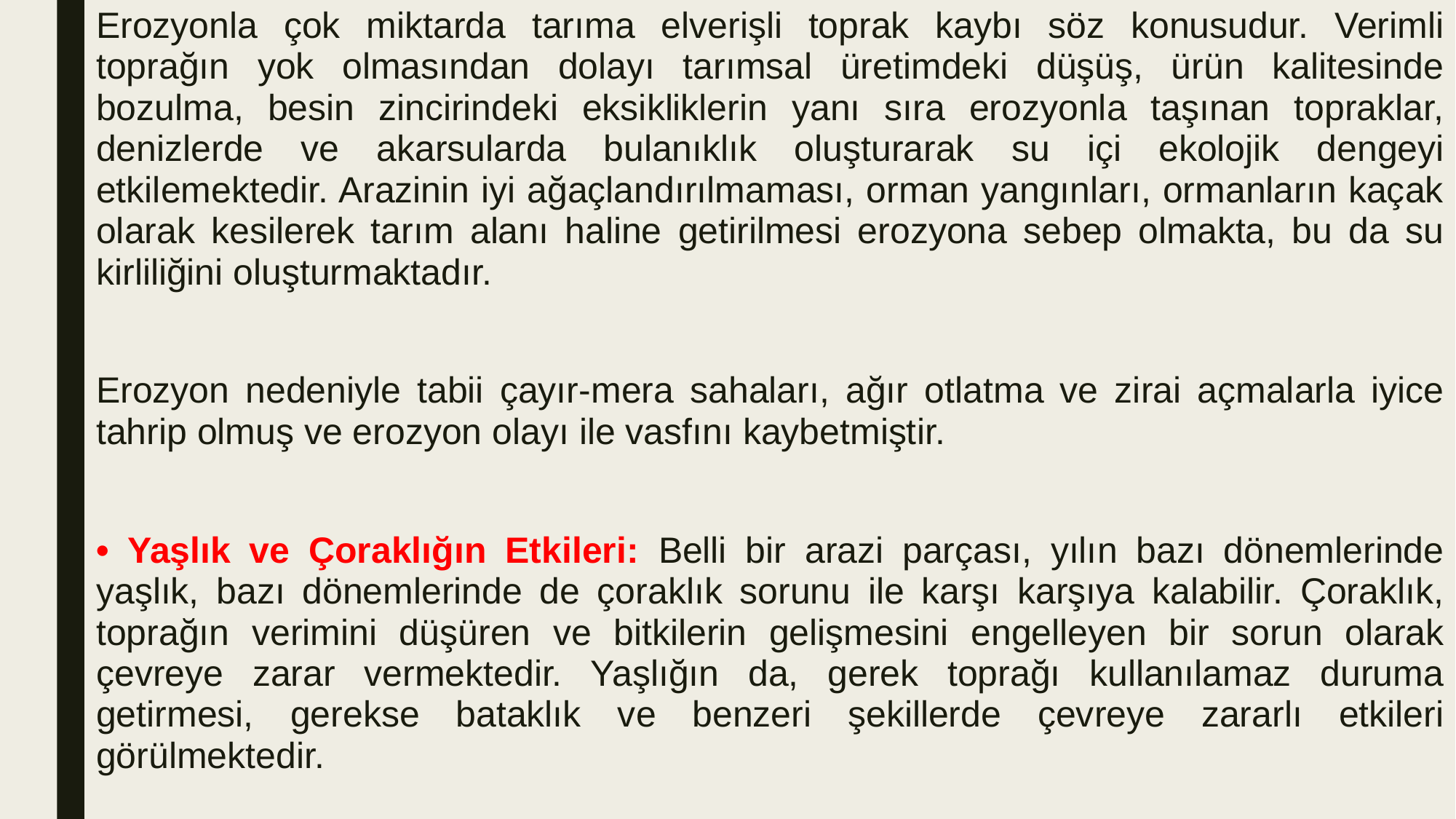

Erozyonla çok miktarda tarıma elverişli toprak kaybı söz konusudur. Verimli toprağın yok olmasından dolayı tarımsal üretimdeki düşüş, ürün kalitesinde bozulma, besin zincirindeki eksikliklerin yanı sıra erozyonla taşınan topraklar, denizlerde ve akarsularda bulanıklık oluşturarak su içi ekolojik dengeyi etkilemektedir. Arazinin iyi ağaçlandırılmaması, orman yangınları, ormanların kaçak olarak kesilerek tarım alanı haline getirilmesi erozyona sebep olmakta, bu da su kirliliğini oluşturmaktadır.

Erozyon nedeniyle tabii çayır-mera sahaları, ağır otlatma ve zirai açmalarla iyice tahrip olmuş ve erozyon olayı ile vasfını kaybetmiştir.

• Yaşlık ve Çoraklığın Etkileri: Belli bir arazi parçası, yılın bazı dönemlerinde yaşlık, bazı dönemlerinde de çoraklık sorunu ile karşı karşıya kalabilir. Çoraklık, toprağın verimini düşüren ve bitkilerin gelişmesini engelleyen bir sorun olarak çevreye zarar vermektedir. Yaşlığın da, gerek toprağı kullanılamaz duruma getirmesi, gerekse bataklık ve benzeri şekillerde çevreye zararlı etkileri görülmektedir.